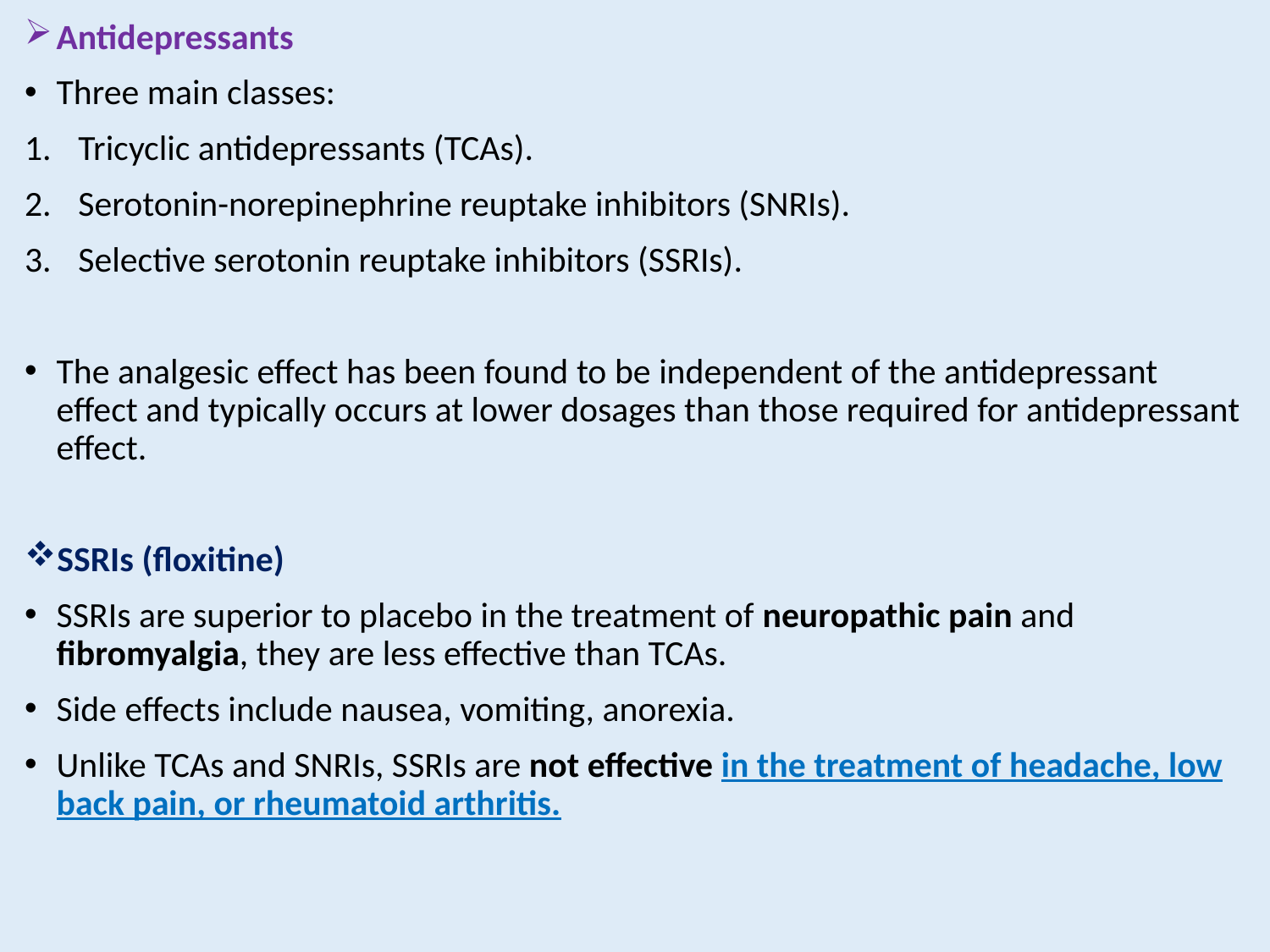

Antidepressants
Three main classes:
Tricyclic antidepressants (TCAs).
Serotonin-norepinephrine reuptake inhibitors (SNRIs).
Selective serotonin reuptake inhibitors (SSRIs).

The analgesic effect has been found to be independent of the antidepressant effect and typically occurs at lower dosages than those required for antidepressant effect.

SSRIs (floxitine)
SSRIs are superior to placebo in the treatment of neuropathic pain and fibromyalgia, they are less effective than TCAs.
Side effects include nausea, vomiting, anorexia.
Unlike TCAs and SNRIs, SSRIs are not effective in the treatment of headache, low back pain, or rheumatoid arthritis.